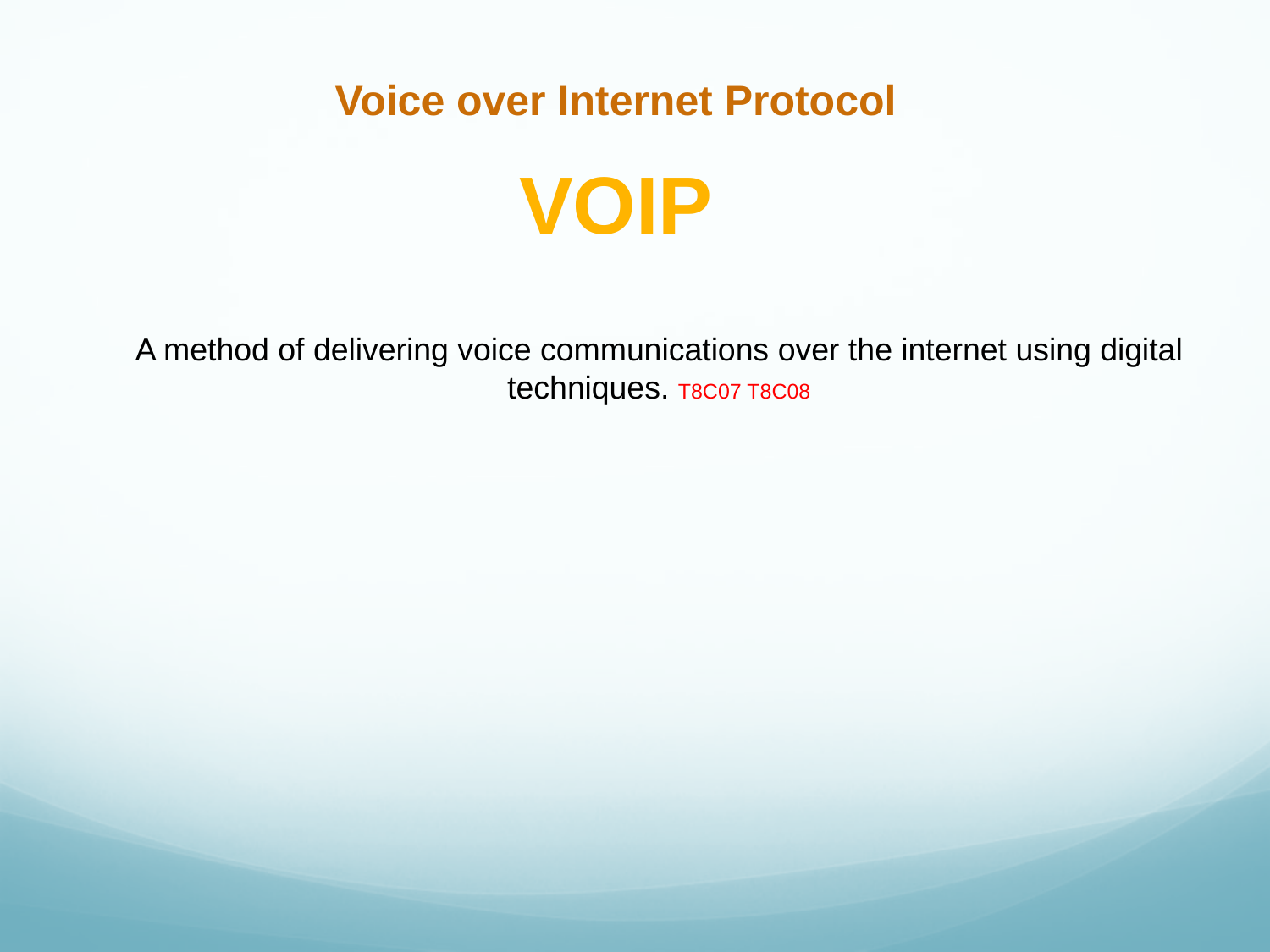

Voice over Internet Protocol

VoIP
A method of delivering voice communications over the internet using digital techniques. T8C07 T8C08